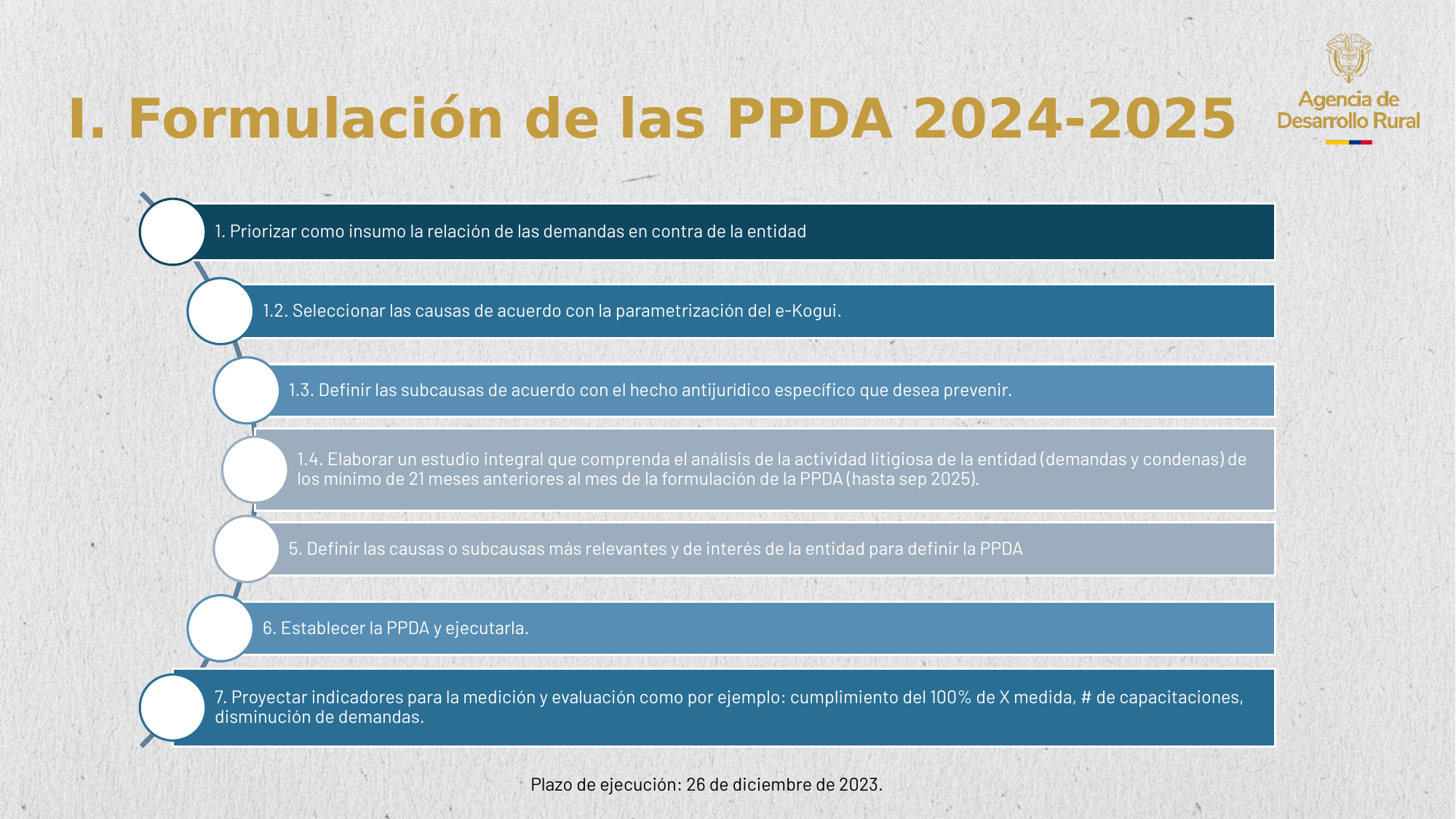

I. Formulación de las PPDA 2024-2025
1. Priorizar como insumo la relación de las demandas en contra de la entidad
2. Seleccionar las causas de acuerdo con la parametrización del e-Kogui.
3. Definir las subcausas de acuerdo con el hecho antijurídico específico que desea prevenir.
4. Elaborar un estudio integral que comprenda el análisis de la actividad litigiosa de la entidad (demandas y condenas) de los mínimo de 21 meses anteriores al mes de la formulación de la PPDA (hasta sep 2025).
5. Definir las causas o subcausas más relevantes y de interés de la entidad para definir la PPDA
6. Establecer la PPDA y ejecutarla.
7. Proyectar indicadores para la medición y evaluación como por ejemplo: cumplimiento del 100% de X medida, # de capacitaciones, disminución de demandas.
Plazo de ejecución: 26 de diciembre de 2023.